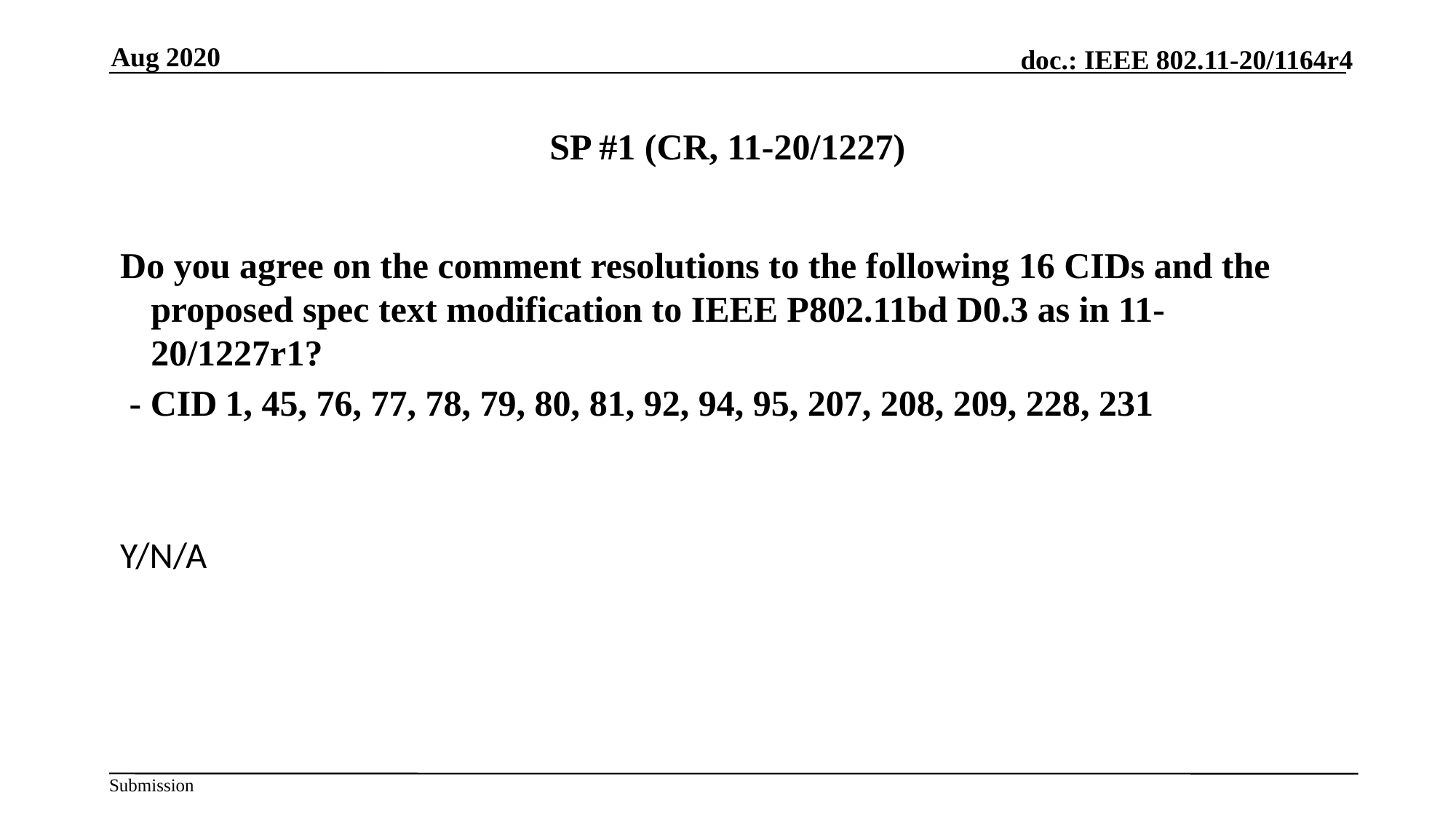

Aug 2020
# SP #1 (CR, 11-20/1227)
Do you agree on the comment resolutions to the following 16 CIDs and the proposed spec text modification to IEEE P802.11bd D0.3 as in 11-20/1227r1?
 - CID 1, 45, 76, 77, 78, 79, 80, 81, 92, 94, 95, 207, 208, 209, 228, 231

Y/N/A